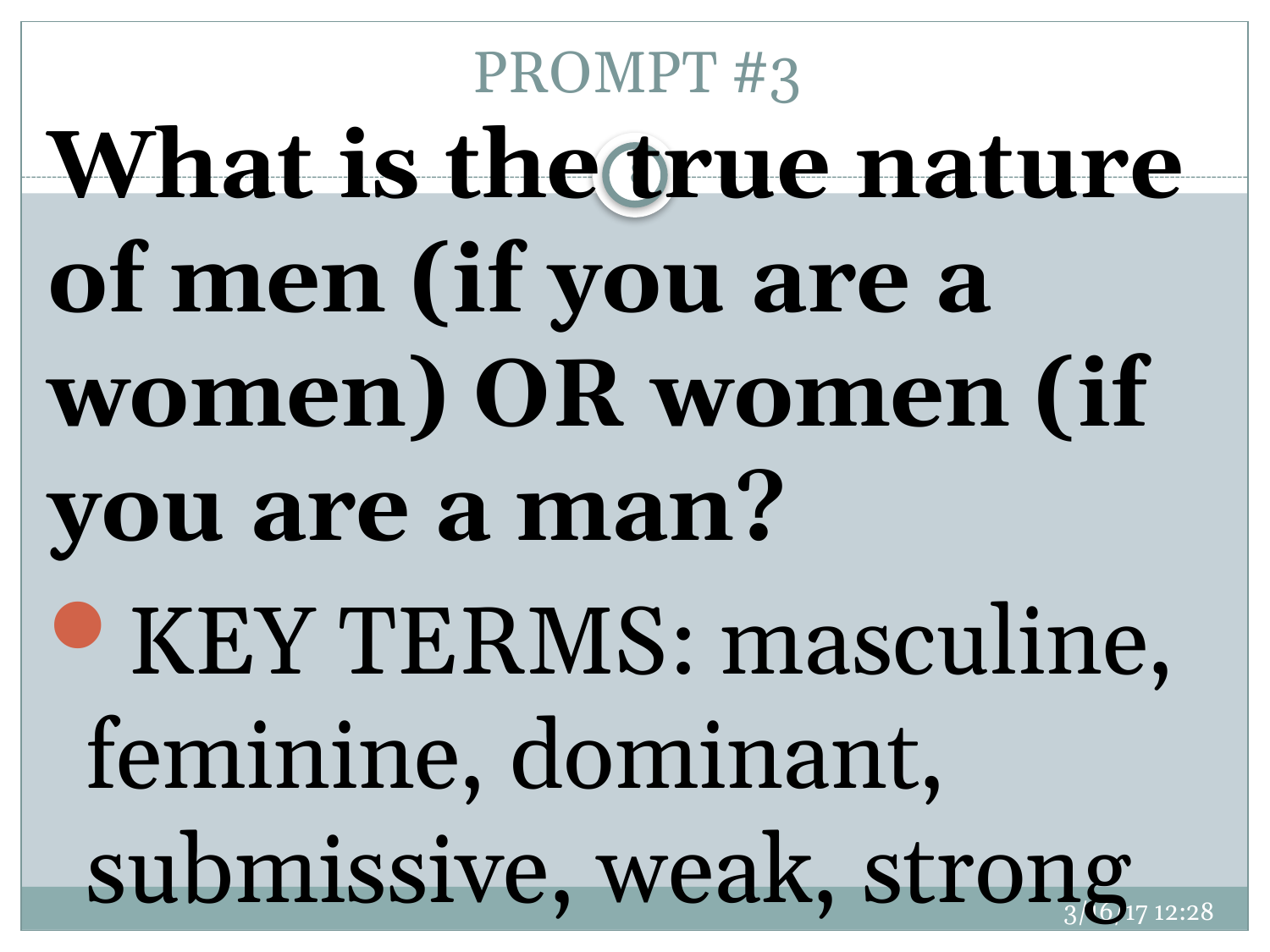

# PROMPT #3
What is the true nature of men (if you are a women) OR women (if you are a man?
KEY TERMS: masculine, feminine, dominant, submissive, weak, strong
8
3/16/17 12:28